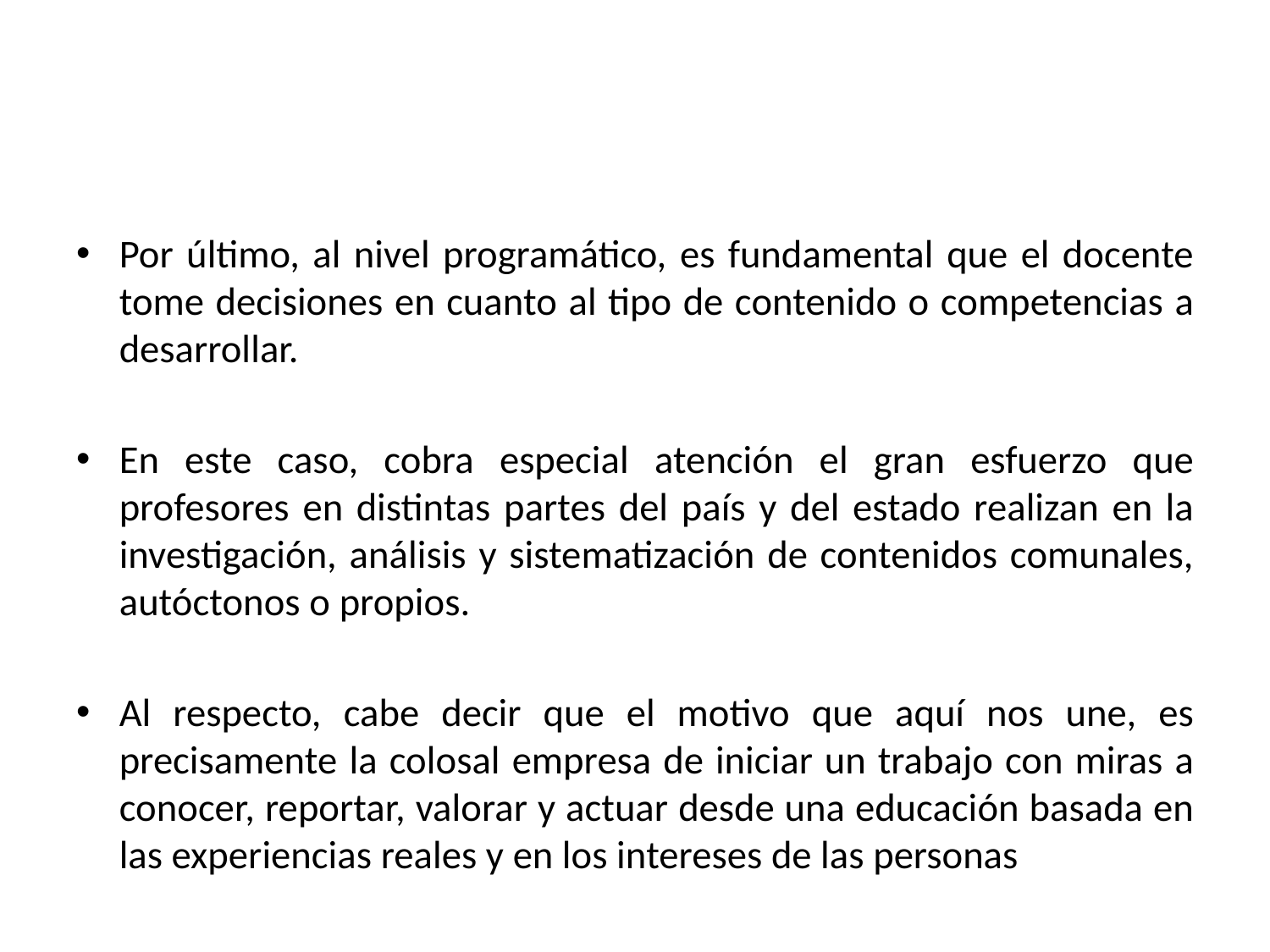

#
Por último, al nivel programático, es fundamental que el docente tome decisiones en cuanto al tipo de contenido o competencias a desarrollar.

En este caso, cobra especial atención el gran esfuerzo que profesores en distintas partes del país y del estado realizan en la investigación, análisis y sistematización de contenidos comunales, autóctonos o propios.

Al respecto, cabe decir que el motivo que aquí nos une, es precisamente la colosal empresa de iniciar un trabajo con miras a conocer, reportar, valorar y actuar desde una educación basada en las experiencias reales y en los intereses de las personas